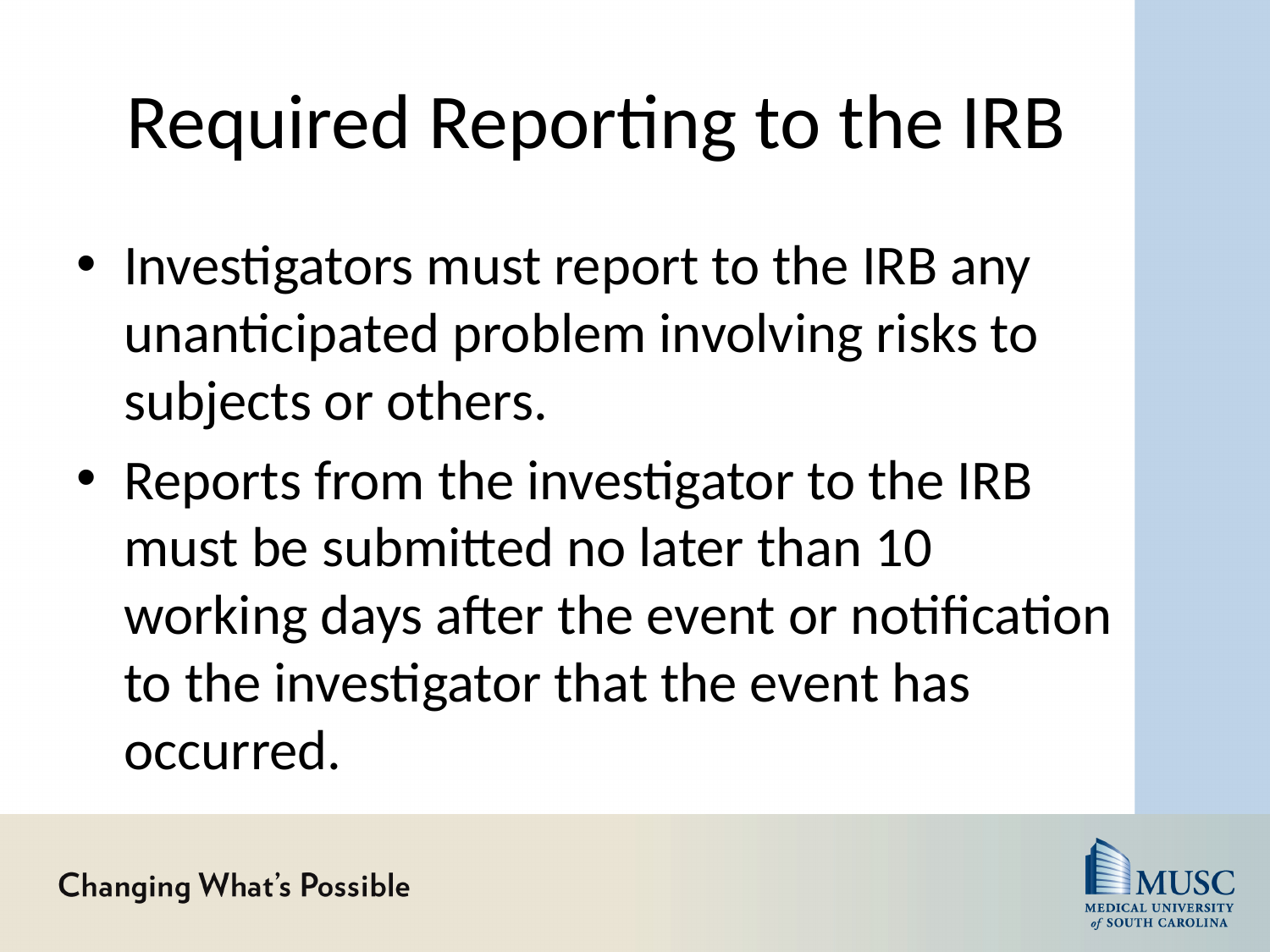

# Required Reporting to the IRB
Investigators must report to the IRB any unanticipated problem involving risks to subjects or others.
Reports from the investigator to the IRB must be submitted no later than 10 working days after the event or notification to the investigator that the event has occurred.